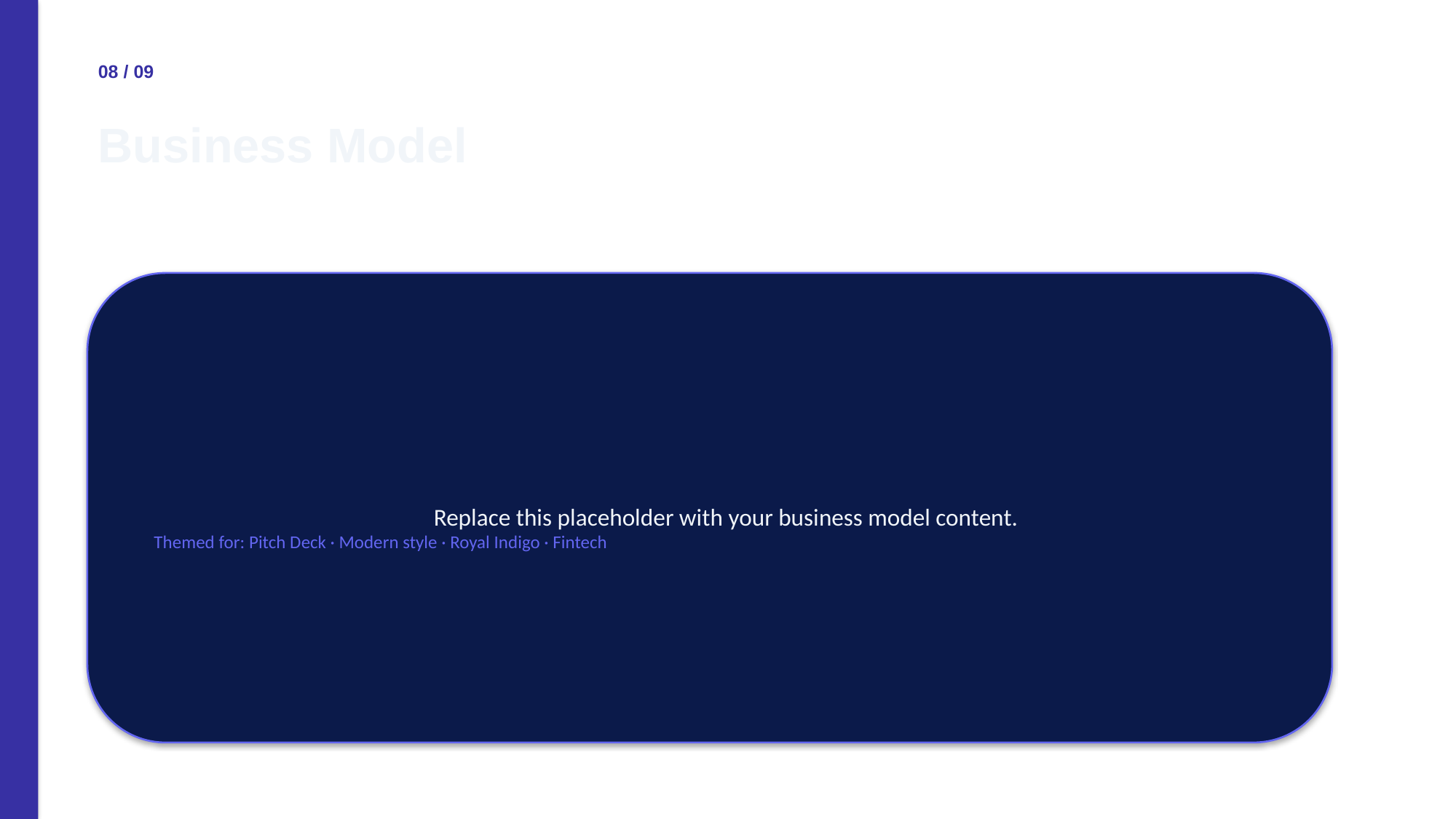

08 / 09
Business Model
Replace this placeholder with your business model content.
Themed for: Pitch Deck · Modern style · Royal Indigo · Fintech